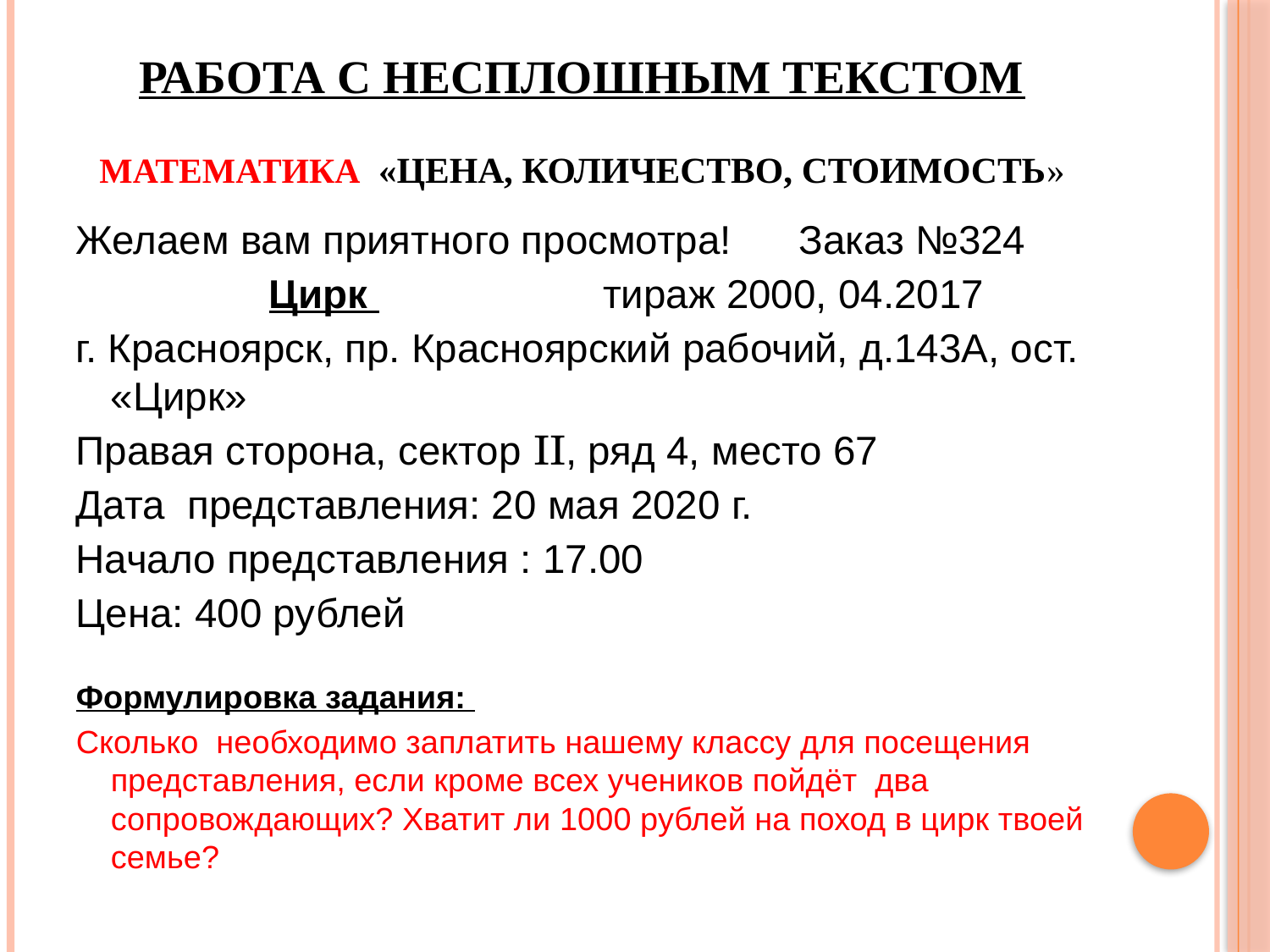

# Работа с несплошным текстом Математика  «Цена, количество, стоимость»
Желаем вам приятного просмотра!      Заказ №324
Цирк                     тираж 2000, 04.2017
г. Красноярск, пр. Красноярский рабочий, д.143А, ост. «Цирк»
Правая сторона, сектор II, ряд 4, место 67
Дата  представления: 20 мая 2020 г.
Начало представления : 17.00
Цена: 400 рублей

Формулировка задания:
Сколько  необходимо заплатить нашему классу для посещения представления, если кроме всех учеников пойдёт  два сопровождающих? Хватит ли 1000 рублей на поход в цирк твоей семье?